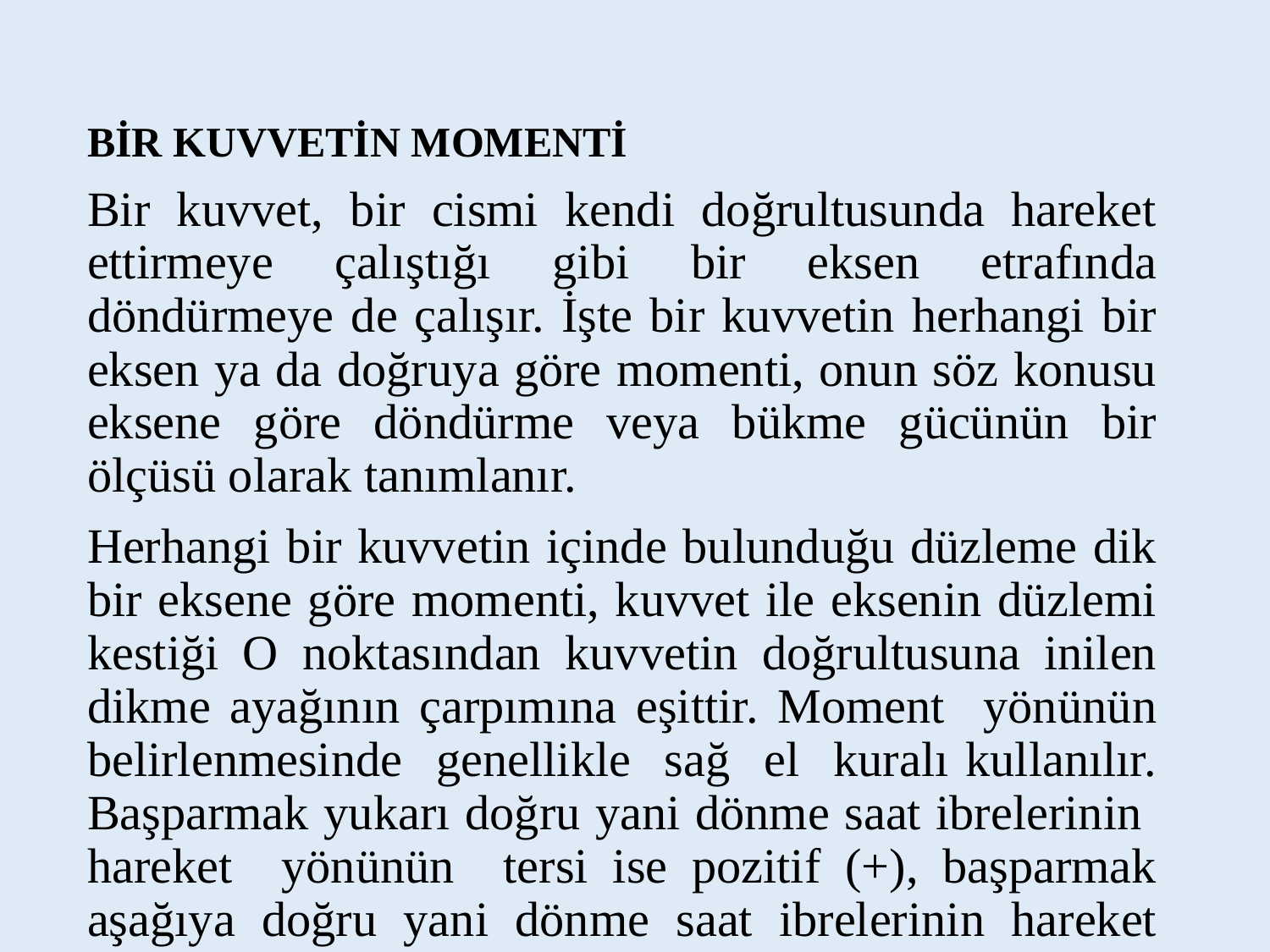

BİR KUVVETİN MOMENTİ
Bir kuvvet, bir cismi kendi doğrultusunda hareket ettirmeye çalıştığı gibi bir eksen etrafında döndürmeye de çalışır. İşte bir kuvvetin herhangi bir eksen ya da doğruya göre momenti, onun söz konusu eksene göre döndürme veya bükme gücünün bir ölçüsü olarak tanımlanır.
Herhangi bir kuvvetin içinde bulunduğu düzleme dik bir eksene göre momenti, kuvvet ile eksenin düzlemi kestiği O noktasından kuvvetin doğrultusuna inilen dikme ayağının çarpımına eşittir. Moment  yönünün belirlenmesinde  genellikle  sağ  el  kuralı kullanılır. Başparmak yukarı doğru yani dönme saat ibrelerinin  hareket  yönünün  tersi ise pozitif (+), başparmak aşağıya doğru yani dönme saat ibrelerinin hareket yönünde ise negatif (–) kabul edilebilir.